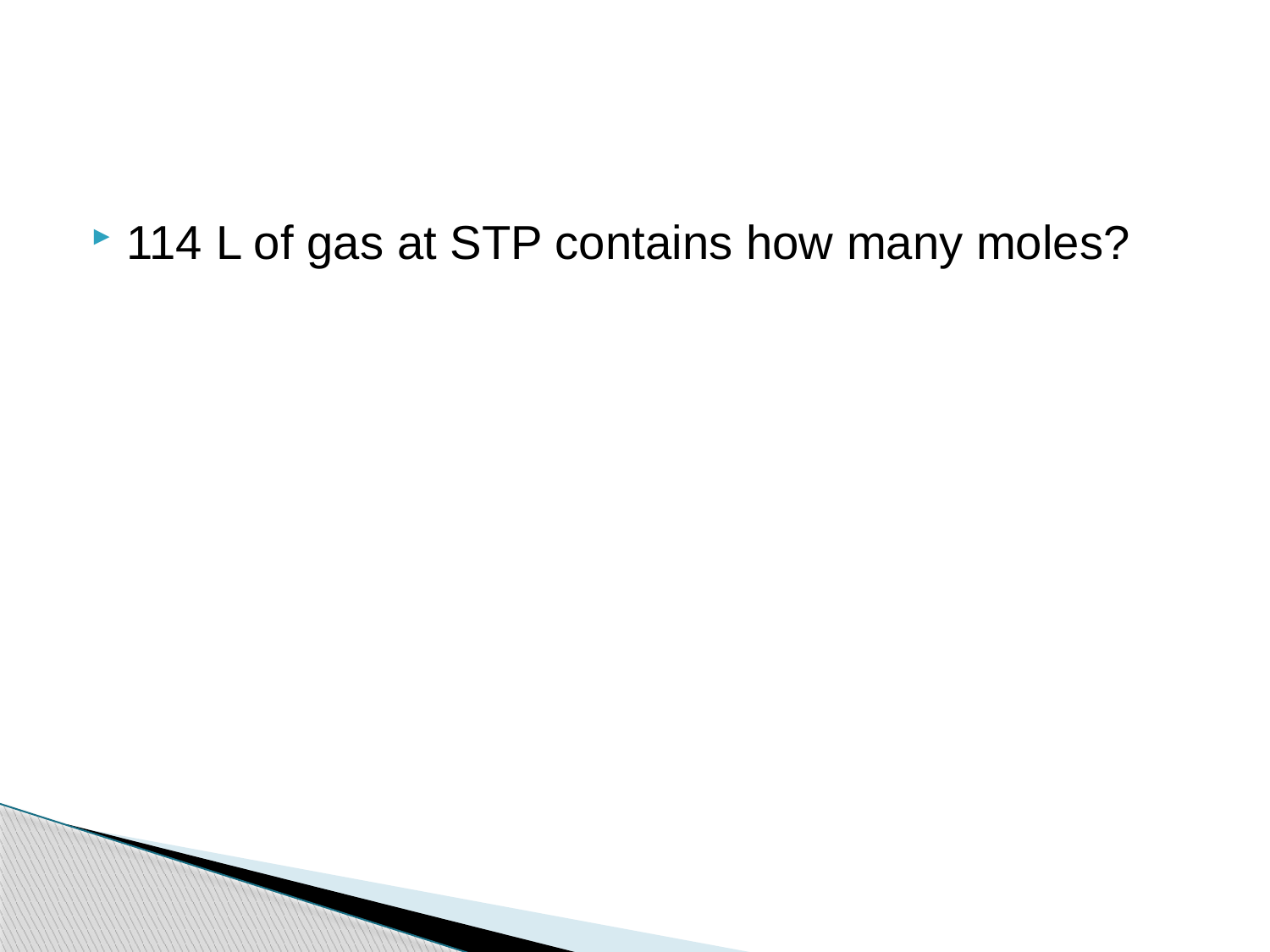

#
114 L of gas at STP contains how many moles?